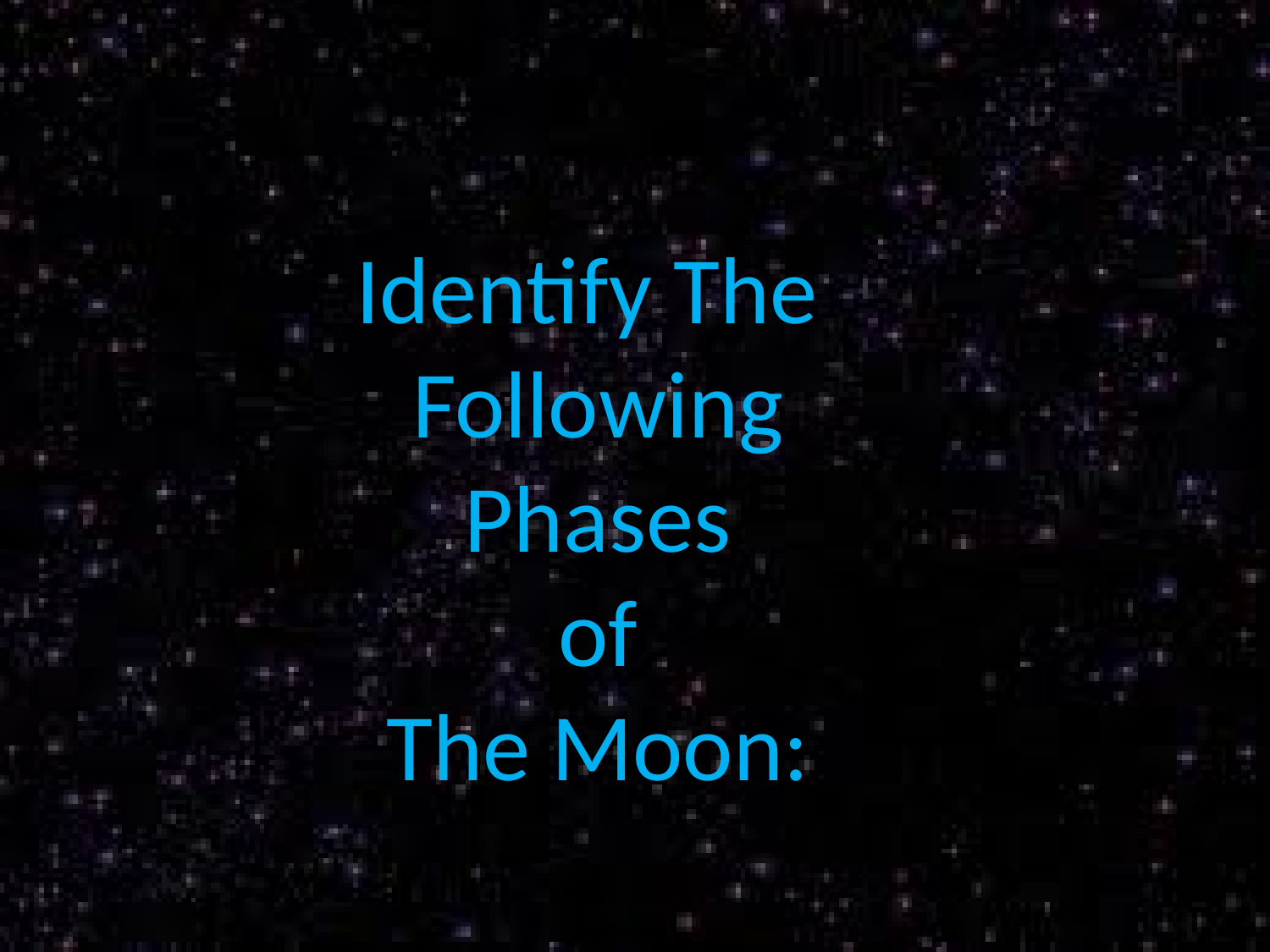

Identify The
Following Phases
of
The Moon: